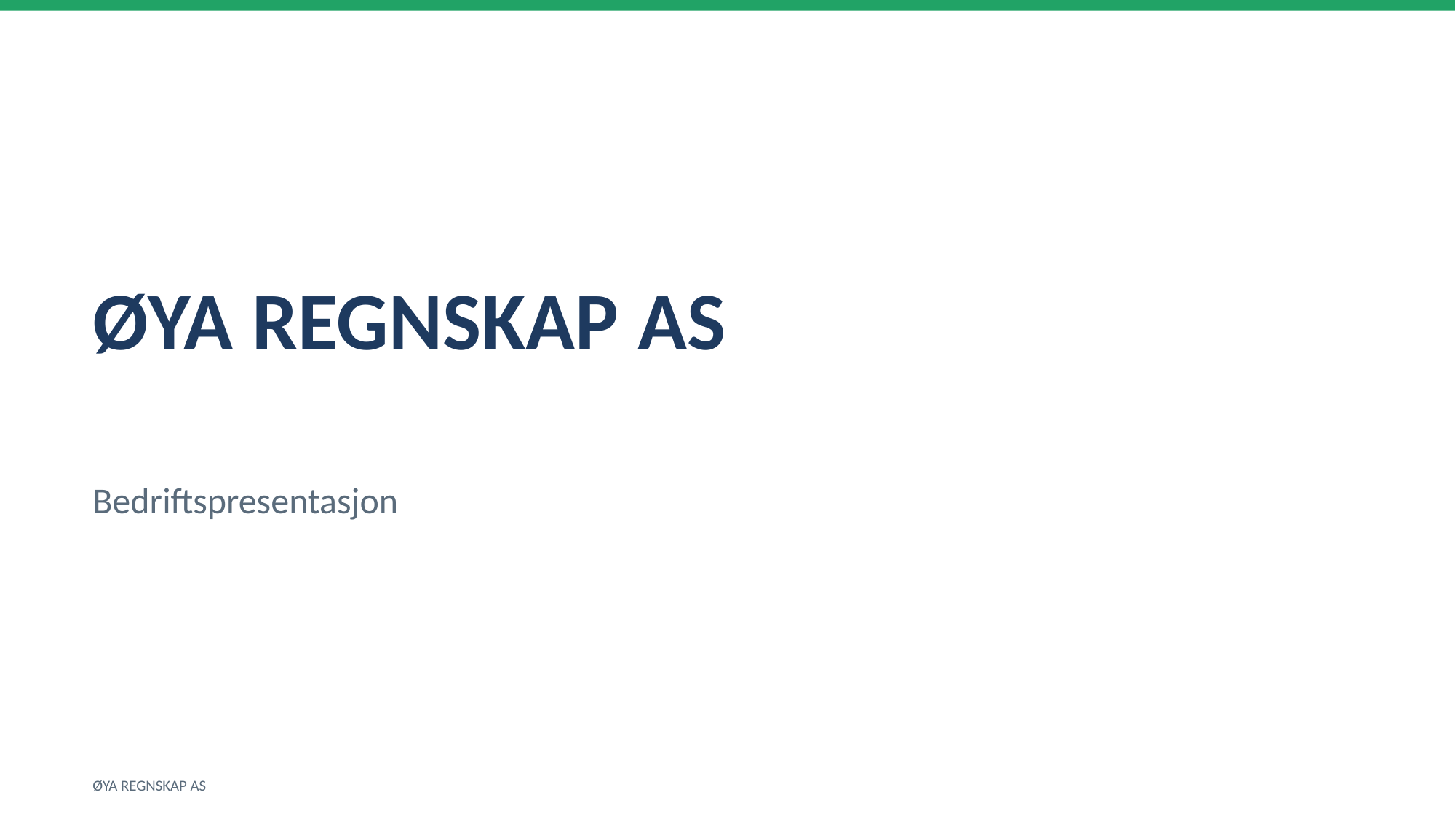

ØYA REGNSKAP AS
Bedriftspresentasjon
ØYA REGNSKAP AS